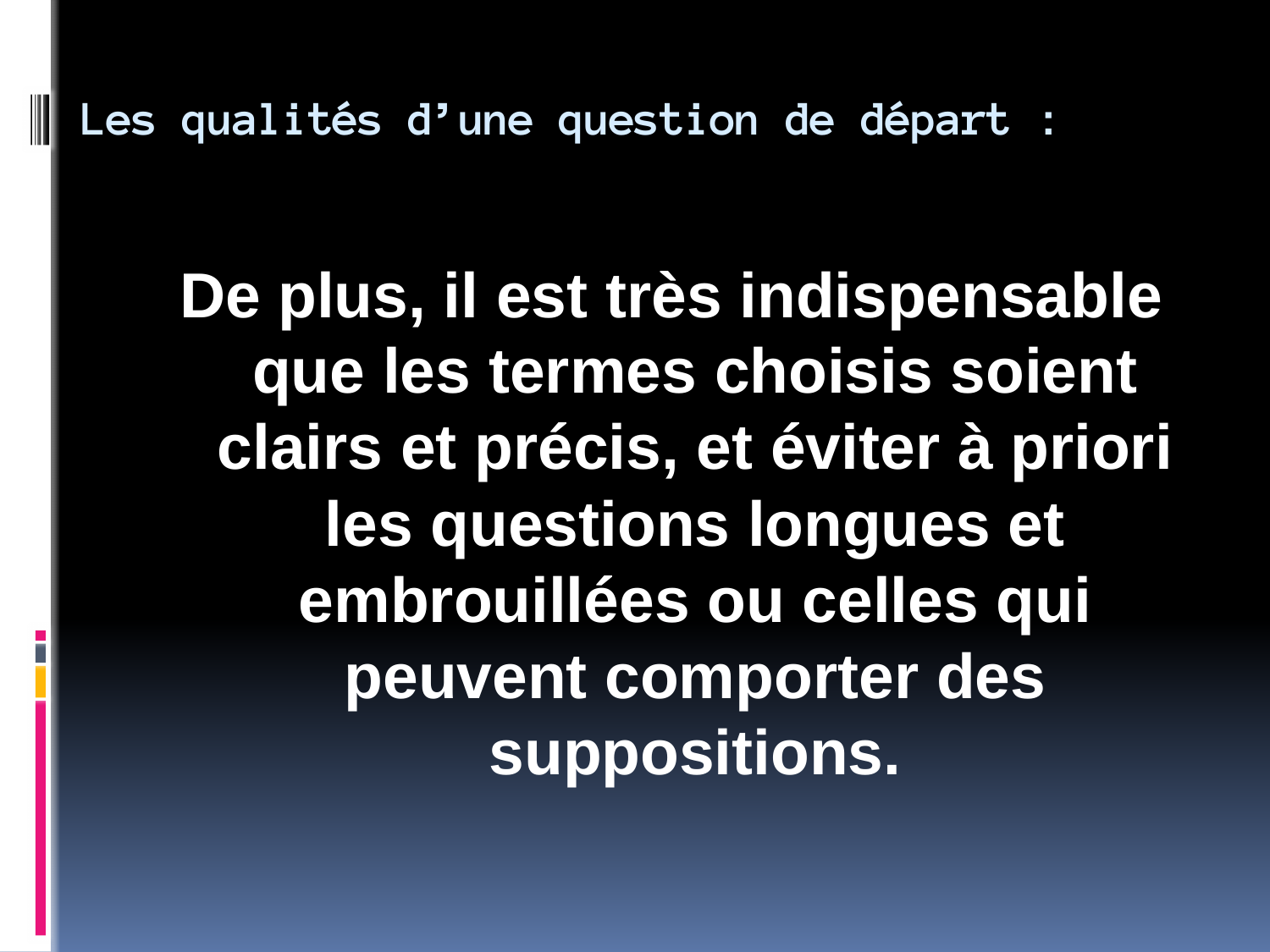

# Les qualités d’une question de départ :
De plus, il est très indispensable que les termes choisis soient clairs et précis, et éviter à priori les questions longues et embrouillées ou celles qui peuvent comporter des suppositions.